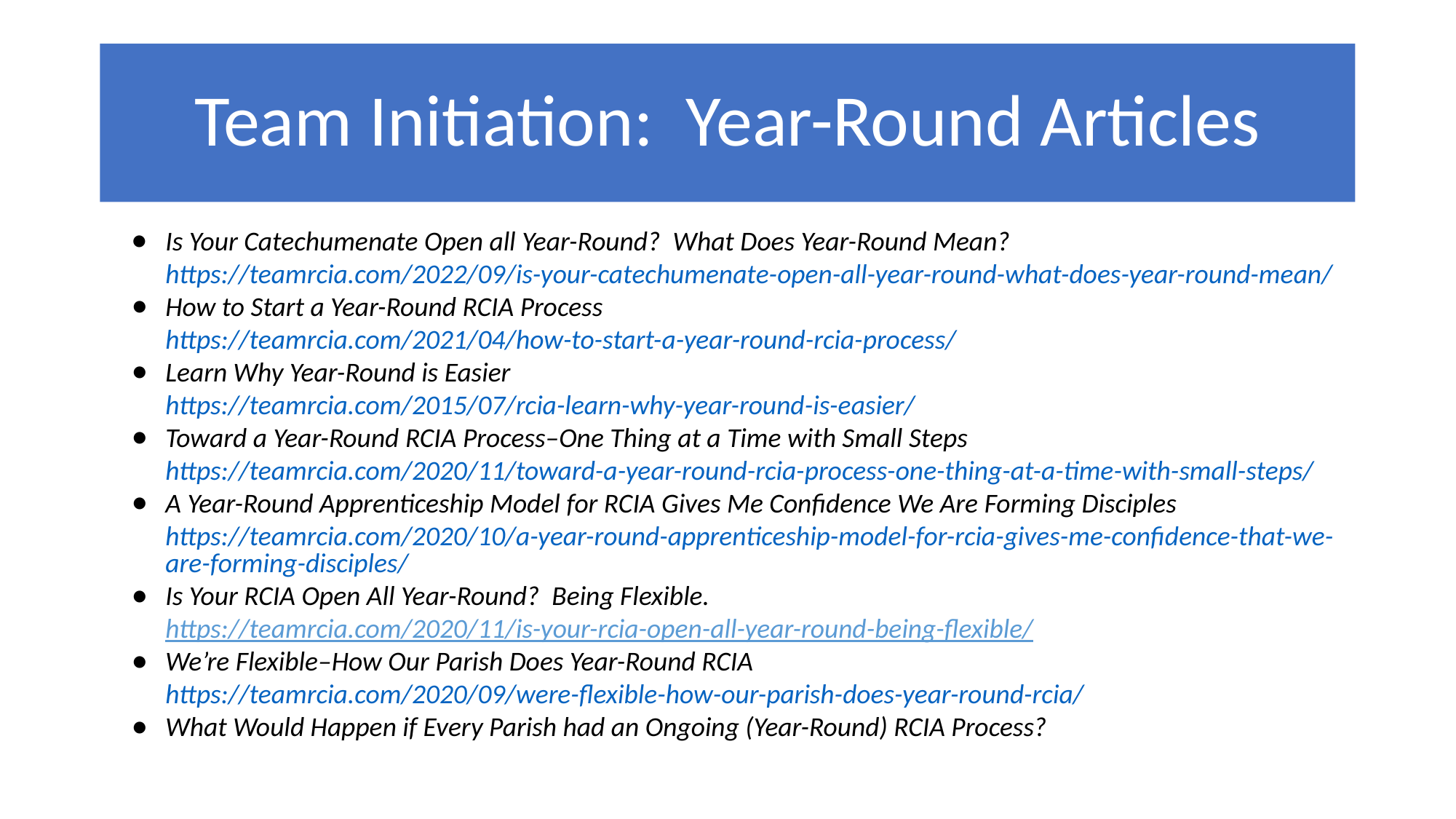

# Team Initiation:  Year-Round Articles
Is Your Catechumenate Open all Year-Round?  What Does Year-Round Mean?
https://teamrcia.com/2022/09/is-your-catechumenate-open-all-year-round-what-does-year-round-mean/
How to Start a Year-Round RCIA Process
https://teamrcia.com/2021/04/how-to-start-a-year-round-rcia-process/
Learn Why Year-Round is Easier
https://teamrcia.com/2015/07/rcia-learn-why-year-round-is-easier/
Toward a Year-Round RCIA Process–One Thing at a Time with Small Steps
https://teamrcia.com/2020/11/toward-a-year-round-rcia-process-one-thing-at-a-time-with-small-steps/
A Year-Round Apprenticeship Model for RCIA Gives Me Confidence We Are Forming Disciples
https://teamrcia.com/2020/10/a-year-round-apprenticeship-model-for-rcia-gives-me-confidence-that-we-are-forming-disciples/
Is Your RCIA Open All Year-Round?  Being Flexible.
https://teamrcia.com/2020/11/is-your-rcia-open-all-year-round-being-flexible/
We’re Flexible–How Our Parish Does Year-Round RCIA
https://teamrcia.com/2020/09/were-flexible-how-our-parish-does-year-round-rcia/
What Would Happen if Every Parish had an Ongoing (Year-Round) RCIA Process?